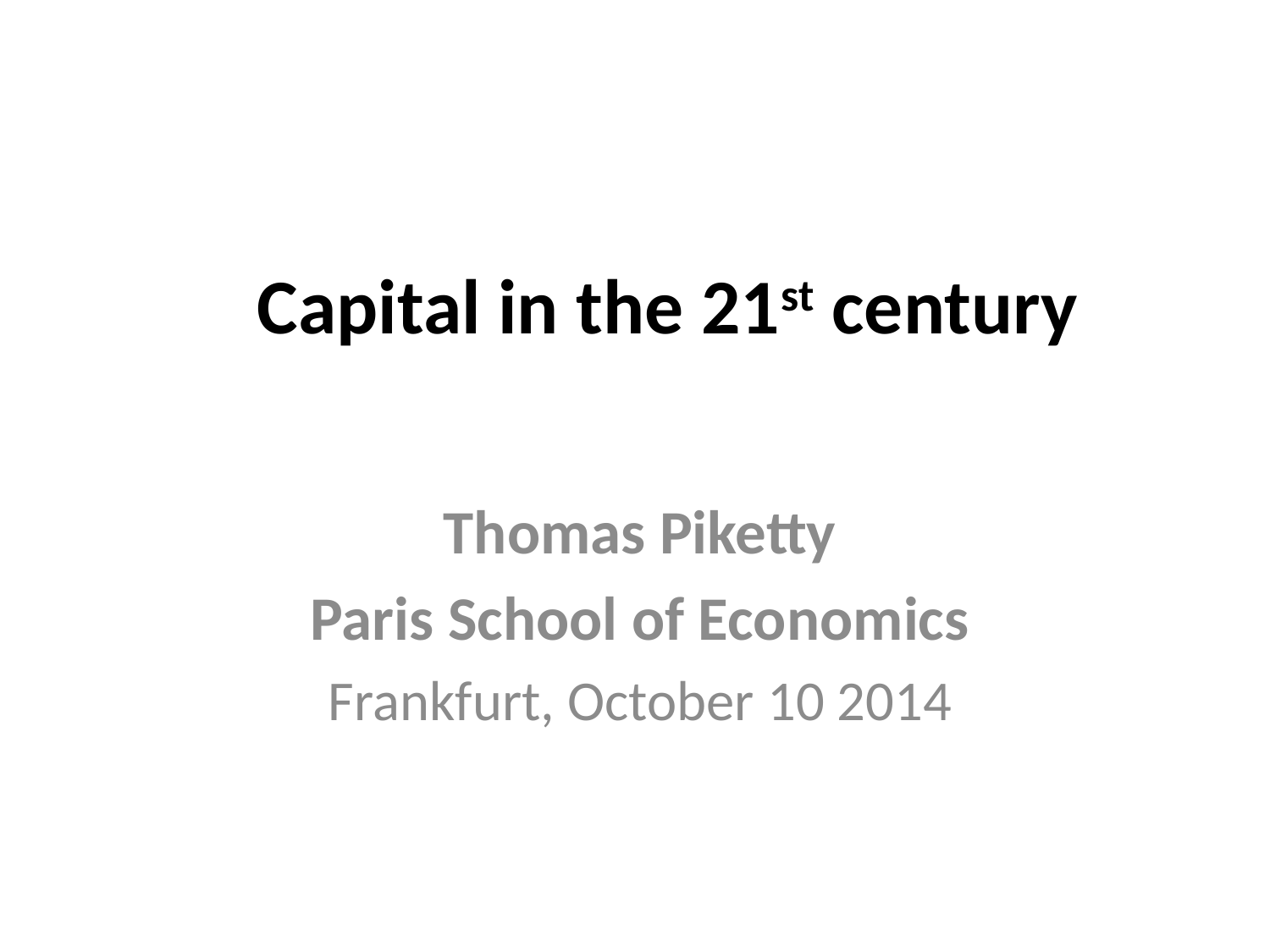

# Capital in the 21st century
Thomas Piketty
Paris School of Economics
Frankfurt, October 10 2014